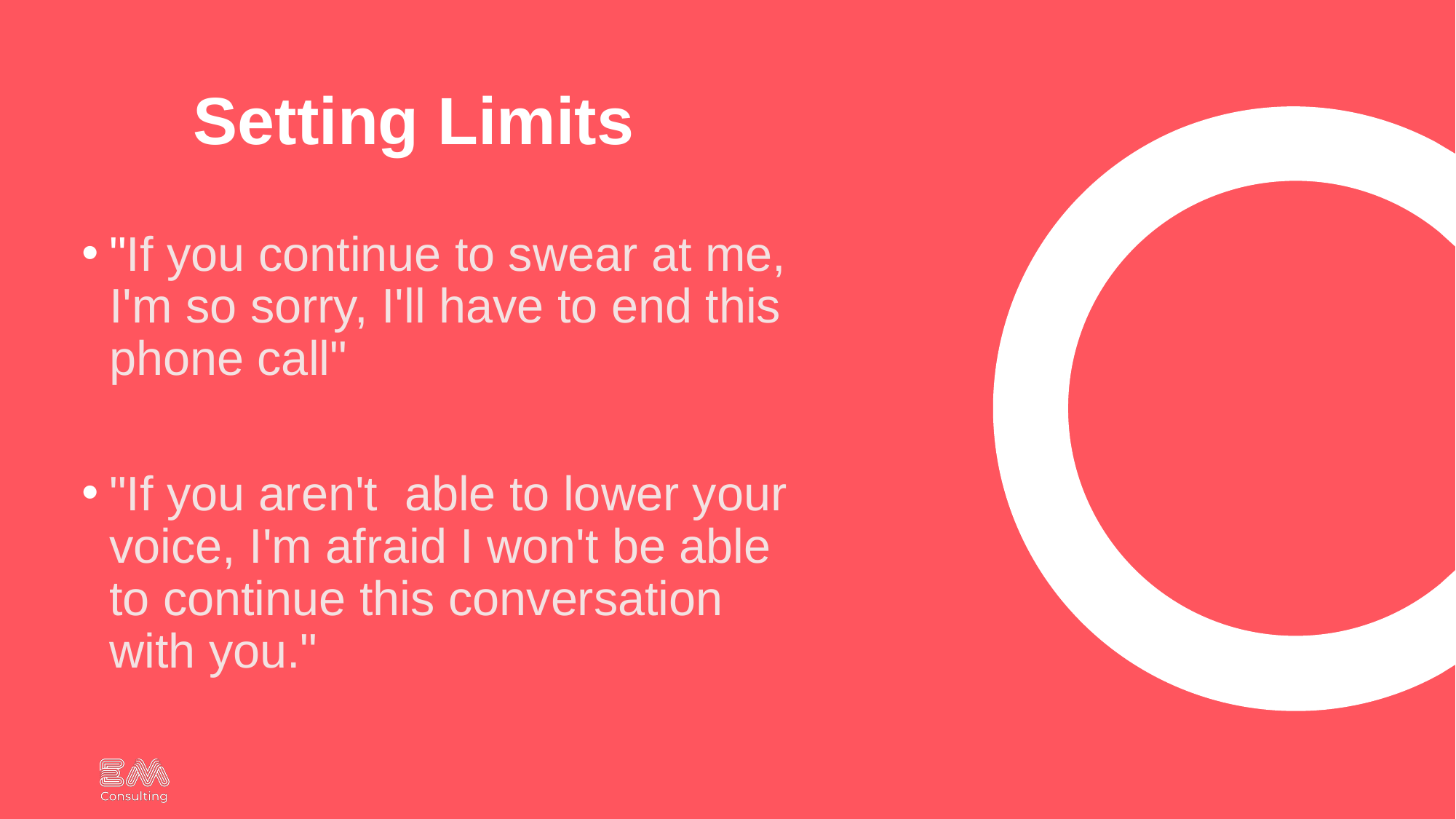

# Setting Limits
"If you continue to swear at me, I'm so sorry, I'll have to end this phone call"

"If you aren't  able to lower your voice, I'm afraid I won't be able to continue this conversation with you."